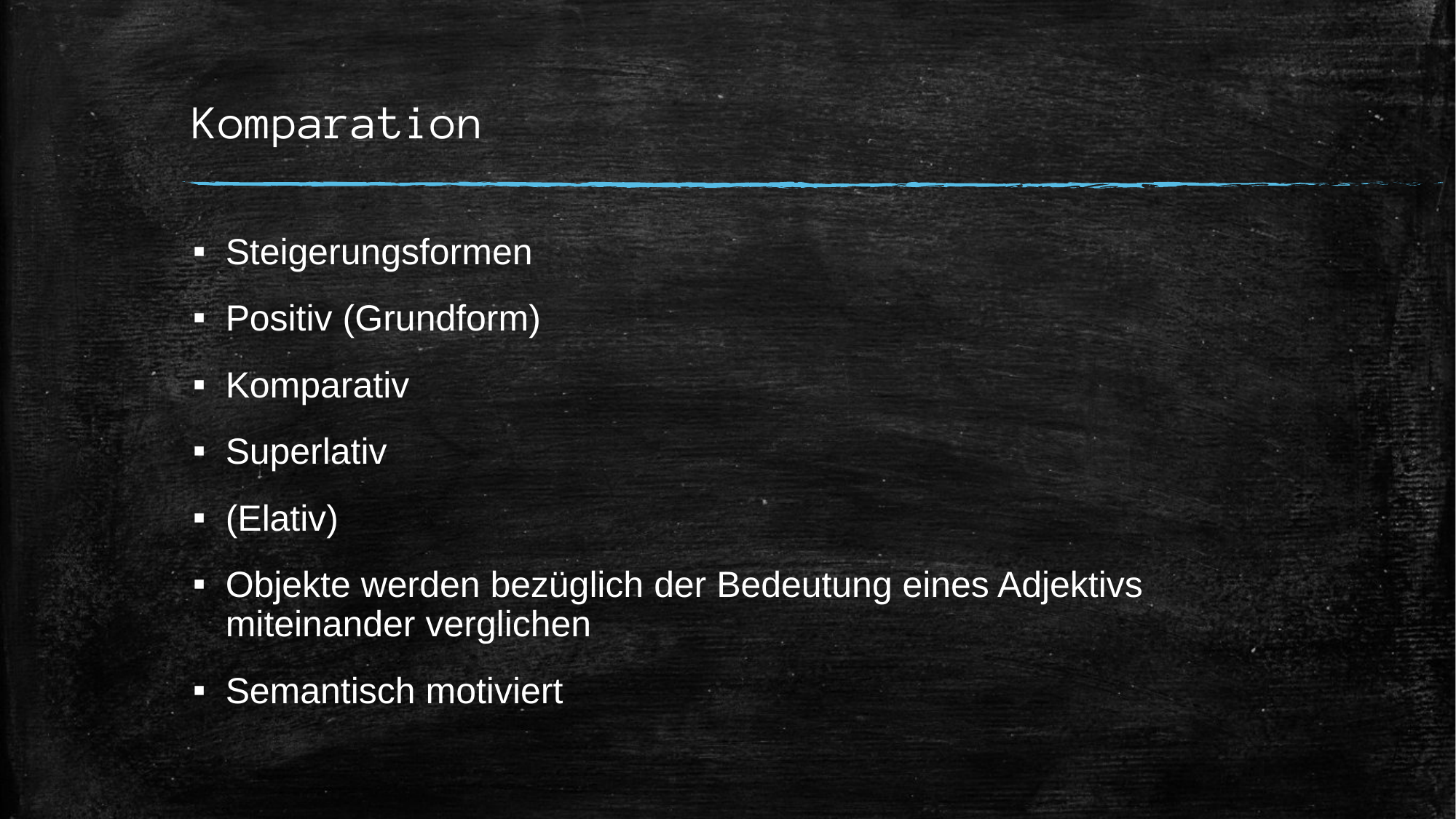

# Komparation
Steigerungsformen
Positiv (Grundform)
Komparativ
Superlativ
(Elativ)
Objekte werden bezüglich der Bedeutung eines Adjektivs miteinander verglichen
Semantisch motiviert